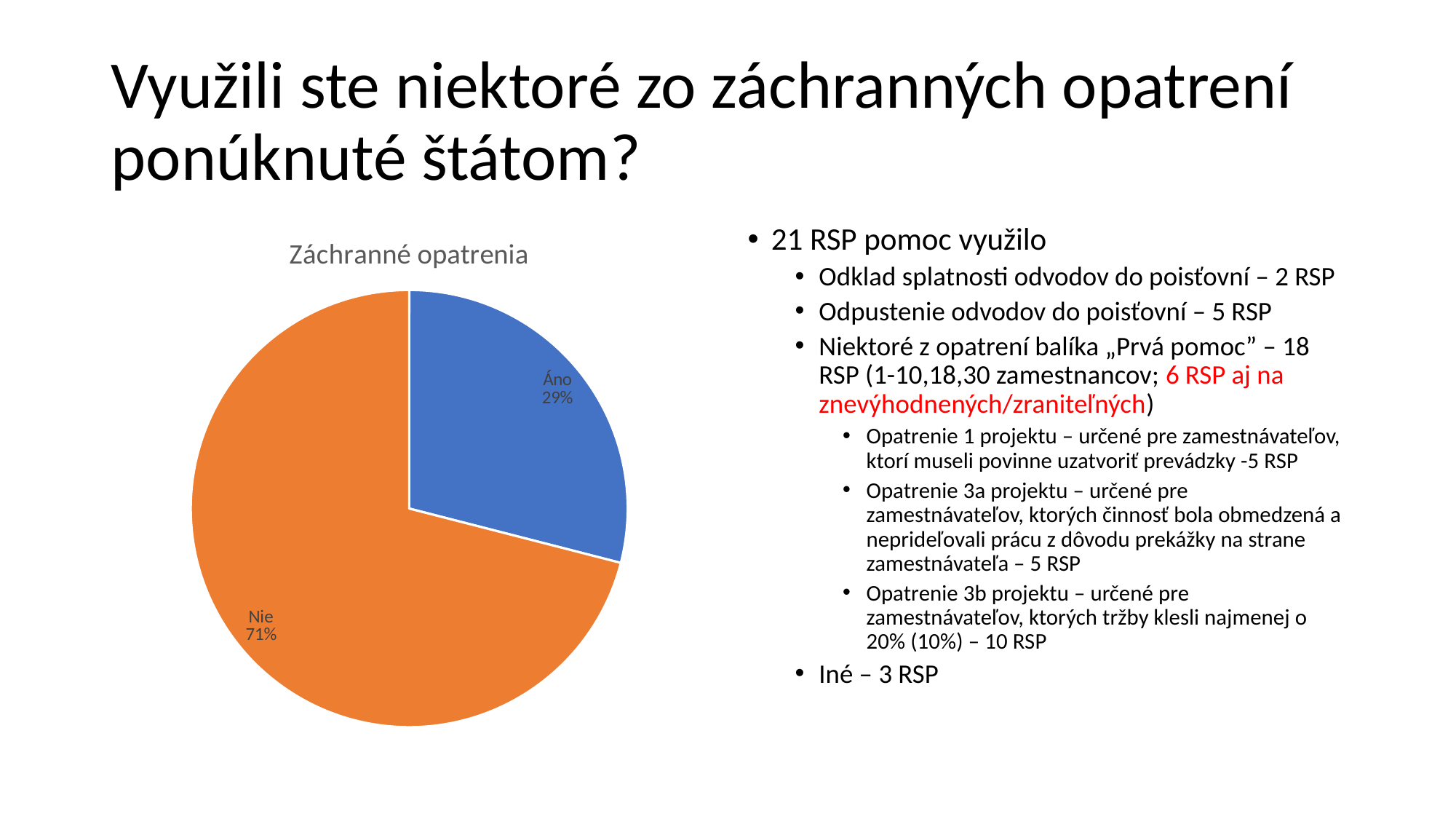

# Využili ste niektoré zo záchranných opatrení ponúknuté štátom?

### Chart:

| Category | Záchranné opatrenia |
|---|---|
| Áno | 0.29000000000000004 |
| Nie | 0.7100000000000001 |
21 RSP pomoc využilo
Odklad splatnosti odvodov do poisťovní – 2 RSP
Odpustenie odvodov do poisťovní – 5 RSP
Niektoré z opatrení balíka „Prvá pomoc” – 18 RSP (1-10,18,30 zamestnancov; 6 RSP aj na znevýhodnených/zraniteľných)
Opatrenie 1 projektu – určené pre zamestnávateľov, ktorí museli povinne uzatvoriť prevádzky -5 RSP
Opatrenie 3a projektu – určené pre zamestnávateľov, ktorých činnosť bola obmedzená a neprideľovali prácu z dôvodu prekážky na strane zamestnávateľa – 5 RSP
Opatrenie 3b projektu – určené pre zamestnávateľov, ktorých tržby klesli najmenej o 20% (10%) – 10 RSP
Iné – 3 RSP